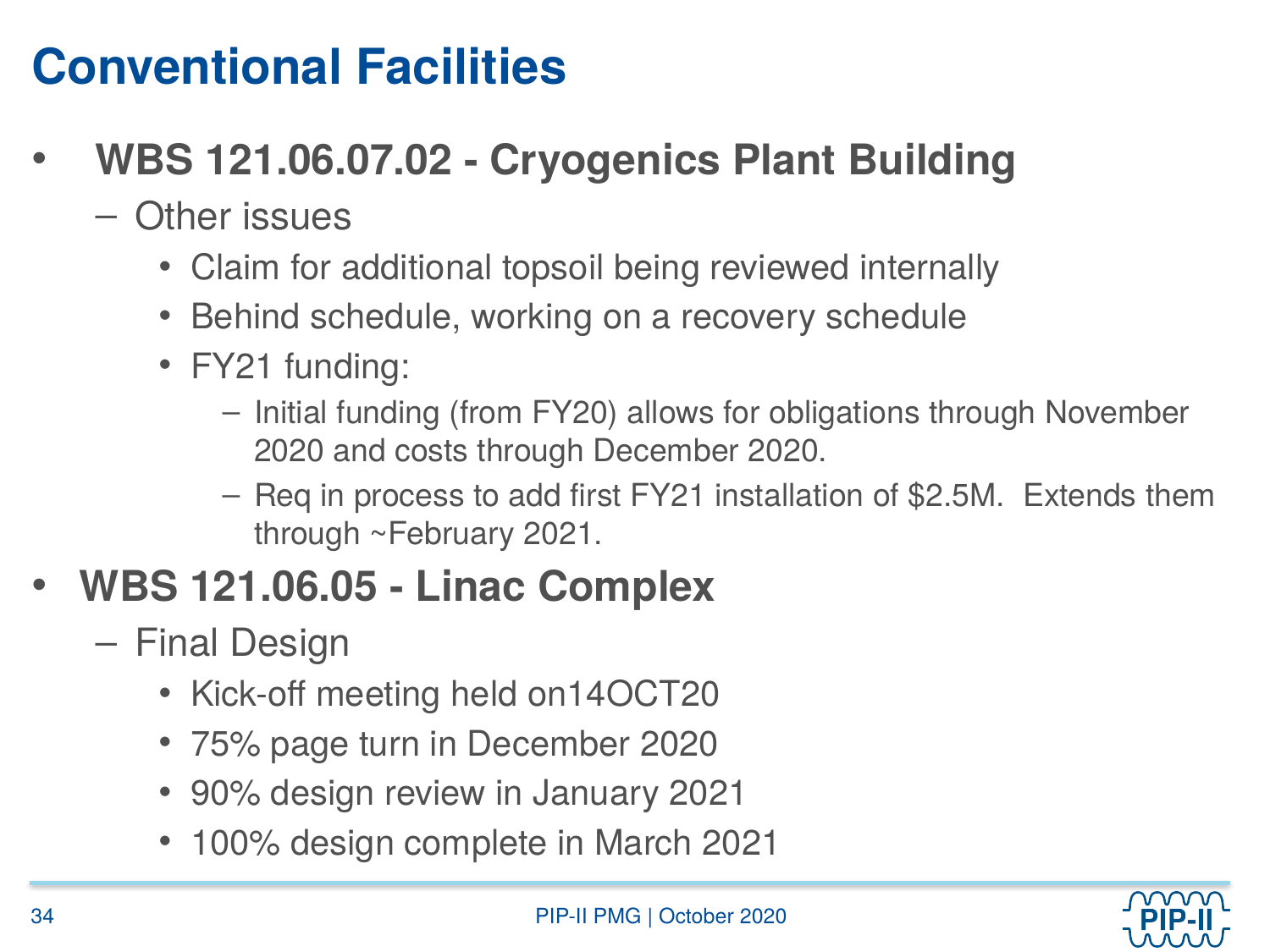

# Conventional Facilities
WBS 121.06.07.02 - Cryogenics Plant Building
Other issues
Claim for additional topsoil being reviewed internally
Behind schedule, working on a recovery schedule
FY21 funding:
Initial funding (from FY20) allows for obligations through November 2020 and costs through December 2020.
Req in process to add first FY21 installation of $2.5M.  Extends them through ~February 2021.
WBS 121.06.05 - Linac Complex
Final Design
Kick-off meeting held on14OCT20
75% page turn in December 2020
90% design review in January 2021
100% design complete in March 2021

34
PIP-II PMG | October 2020